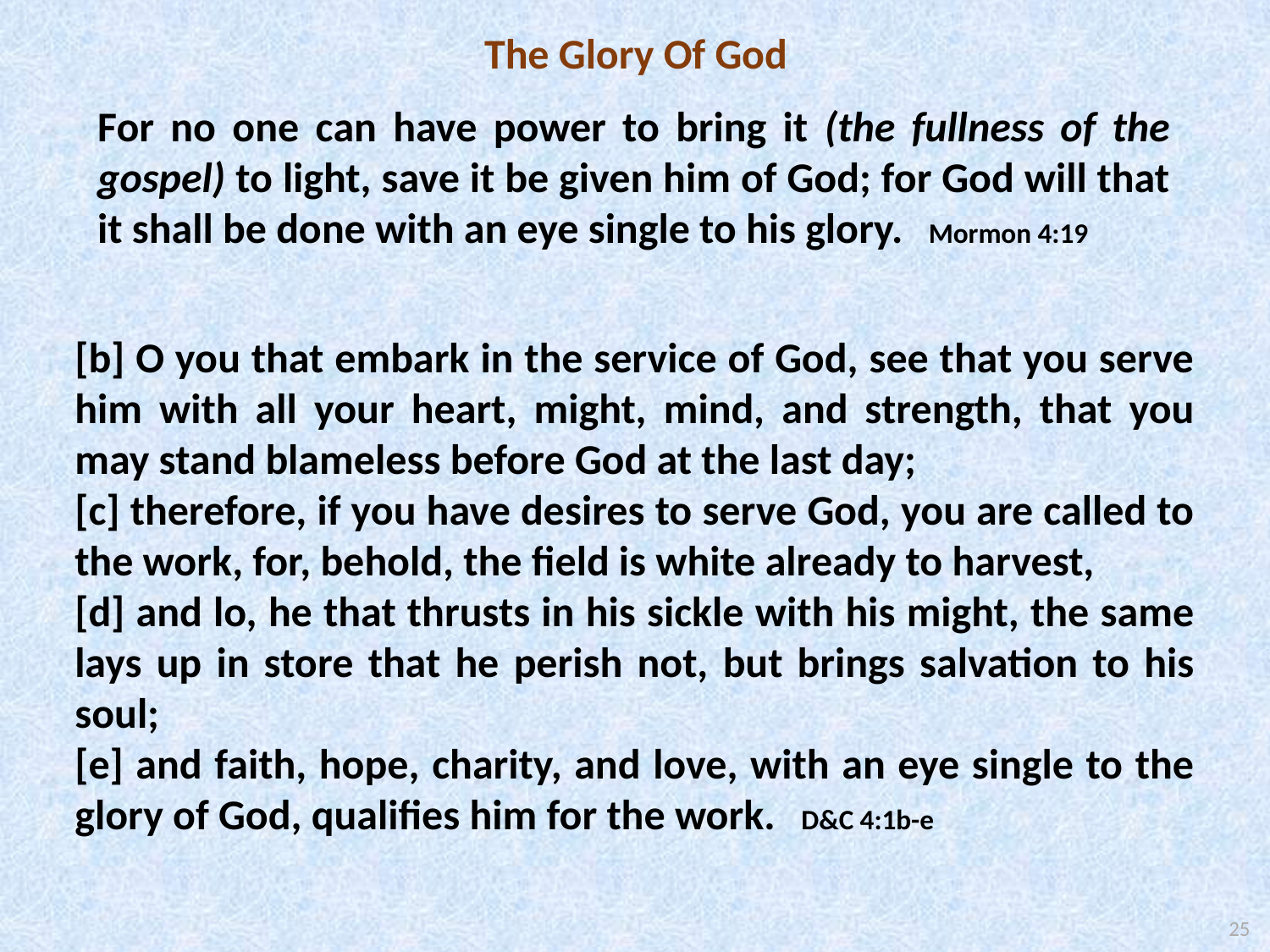

The Glory Of God
For no one can have power to bring it (the fullness of the gospel) to light, save it be given him of God; for God will that it shall be done with an eye single to his glory.    Mormon 4:19
[b] O you that embark in the service of God, see that you serve him with all your heart, might, mind, and strength, that you may stand blameless before God at the last day;
[c] therefore, if you have desires to serve God, you are called to the work, for, behold, the field is white already to harvest,
[d] and lo, he that thrusts in his sickle with his might, the same lays up in store that he perish not, but brings salvation to his soul;
[e] and faith, hope, charity, and love, with an eye single to the glory of God, qualifies him for the work.    D&C 4:1b-e
25